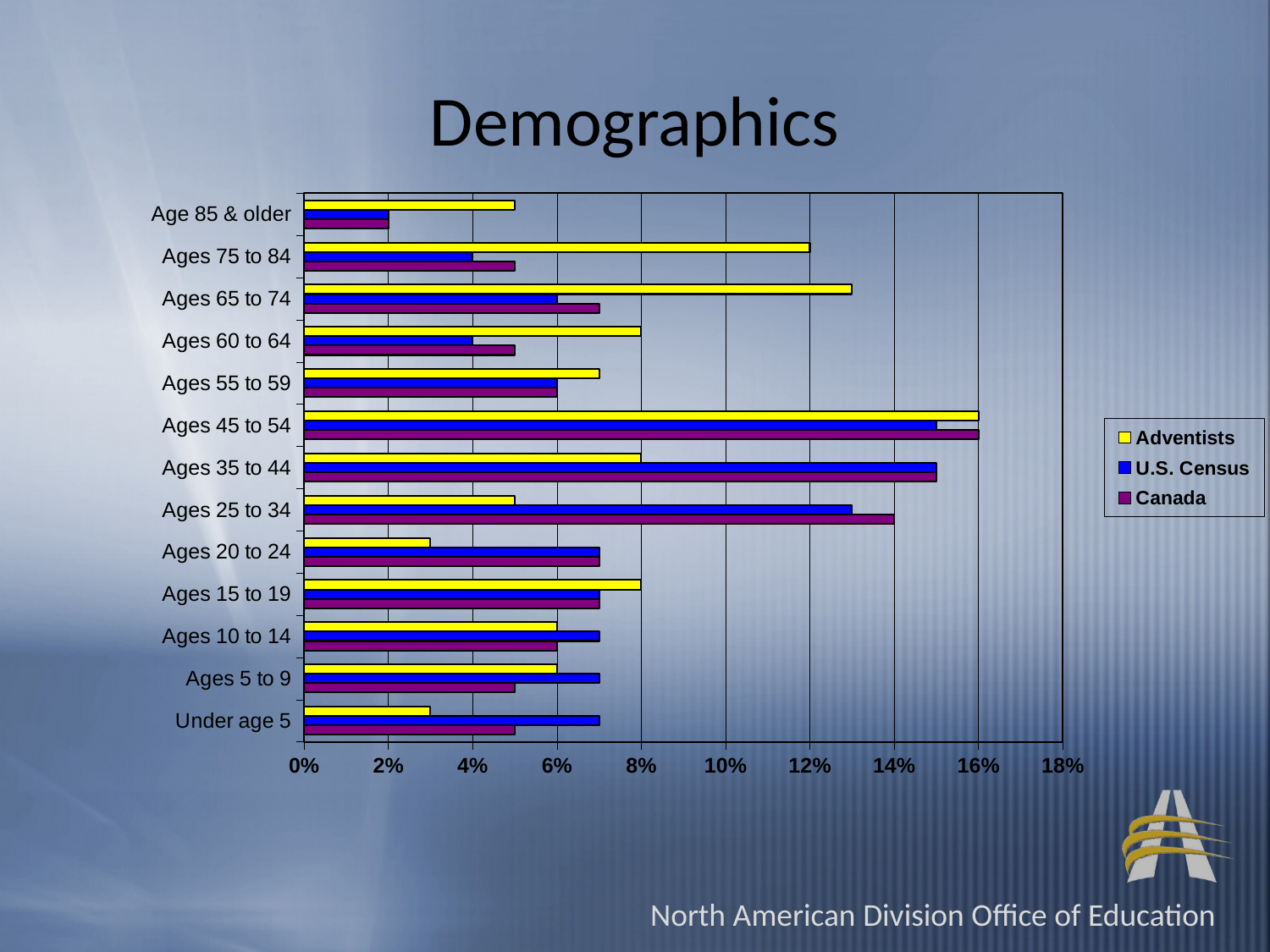

# Demographics

### Chart

| Category | Canada | U.S. Census | Adventists |
|---|---|---|---|
| Under age 5 | 0.05 | 0.07000000000000002 | 0.030000000000000002 |
| Ages 5 to 9 | 0.05 | 0.07000000000000002 | 0.060000000000000026 |
| Ages 10 to 14 | 0.060000000000000026 | 0.07000000000000002 | 0.060000000000000026 |
| Ages 15 to 19 | 0.07000000000000002 | 0.07000000000000002 | 0.08000000000000004 |
| Ages 20 to 24 | 0.07000000000000002 | 0.07000000000000002 | 0.030000000000000002 |
| Ages 25 to 34 | 0.14 | 0.13 | 0.05 |
| Ages 35 to 44 | 0.15000000000000008 | 0.15000000000000008 | 0.08000000000000004 |
| Ages 45 to 54 | 0.16 | 0.15000000000000008 | 0.16 |
| Ages 55 to 59 | 0.060000000000000026 | 0.060000000000000026 | 0.07000000000000002 |
| Ages 60 to 64 | 0.05 | 0.04000000000000002 | 0.08000000000000004 |
| Ages 65 to 74 | 0.07000000000000002 | 0.060000000000000026 | 0.13 |
| Ages 75 to 84 | 0.05 | 0.04000000000000002 | 0.12000000000000002 |
| Age 85 & older | 0.02000000000000001 | 0.02000000000000001 | 0.05 |